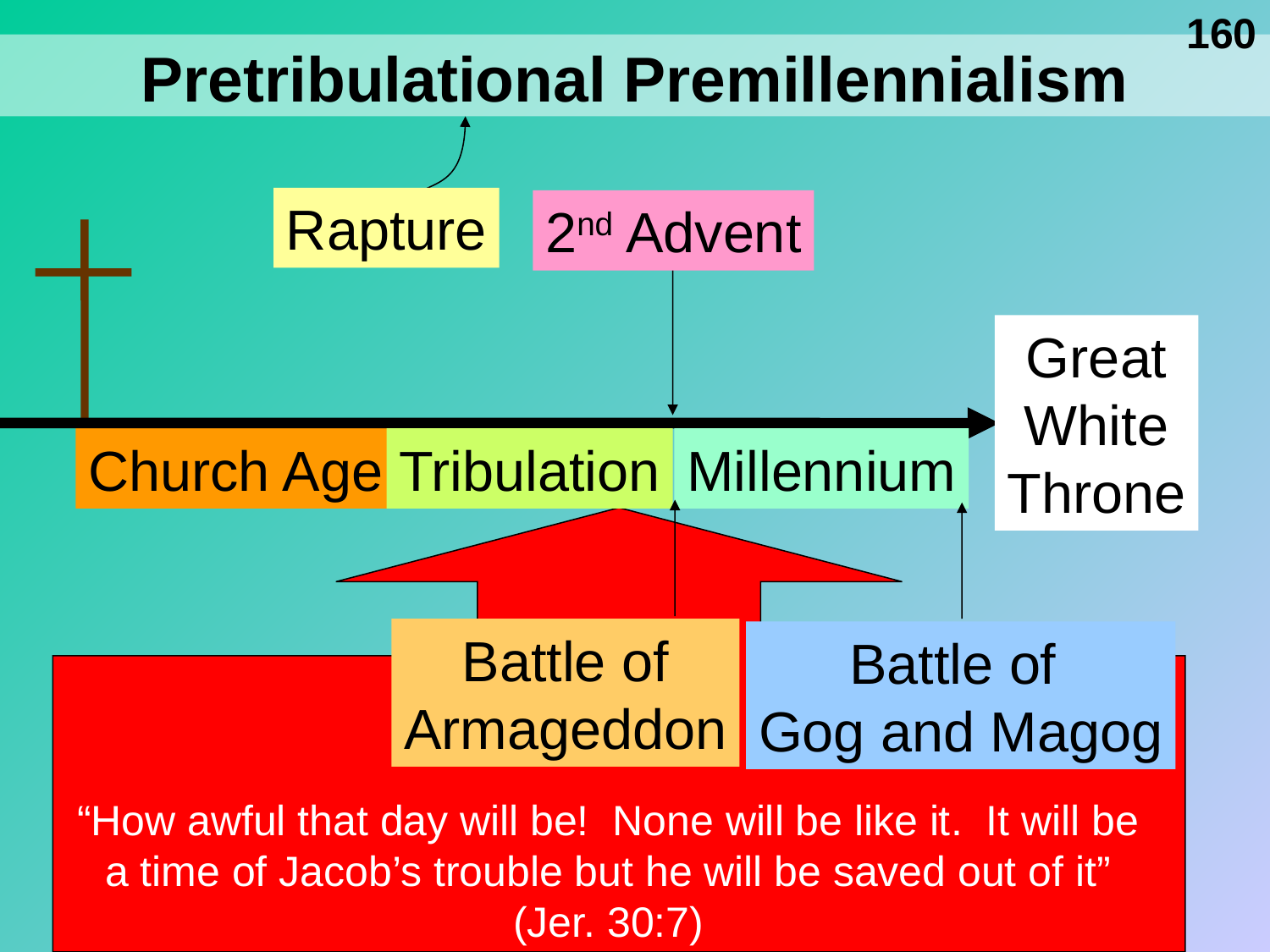

160
# Pretribulational Premillennialism

Rapture
2nd Advent

Great
White
Throne

Church Age
Tribulation
Millennium

Battle of
Armageddon
Battle of
Gog and Magog
“How awful that day will be!  None will be like it.  It will be a time of Jacob’s trouble but he will be saved out of it” (Jer. 30:7)